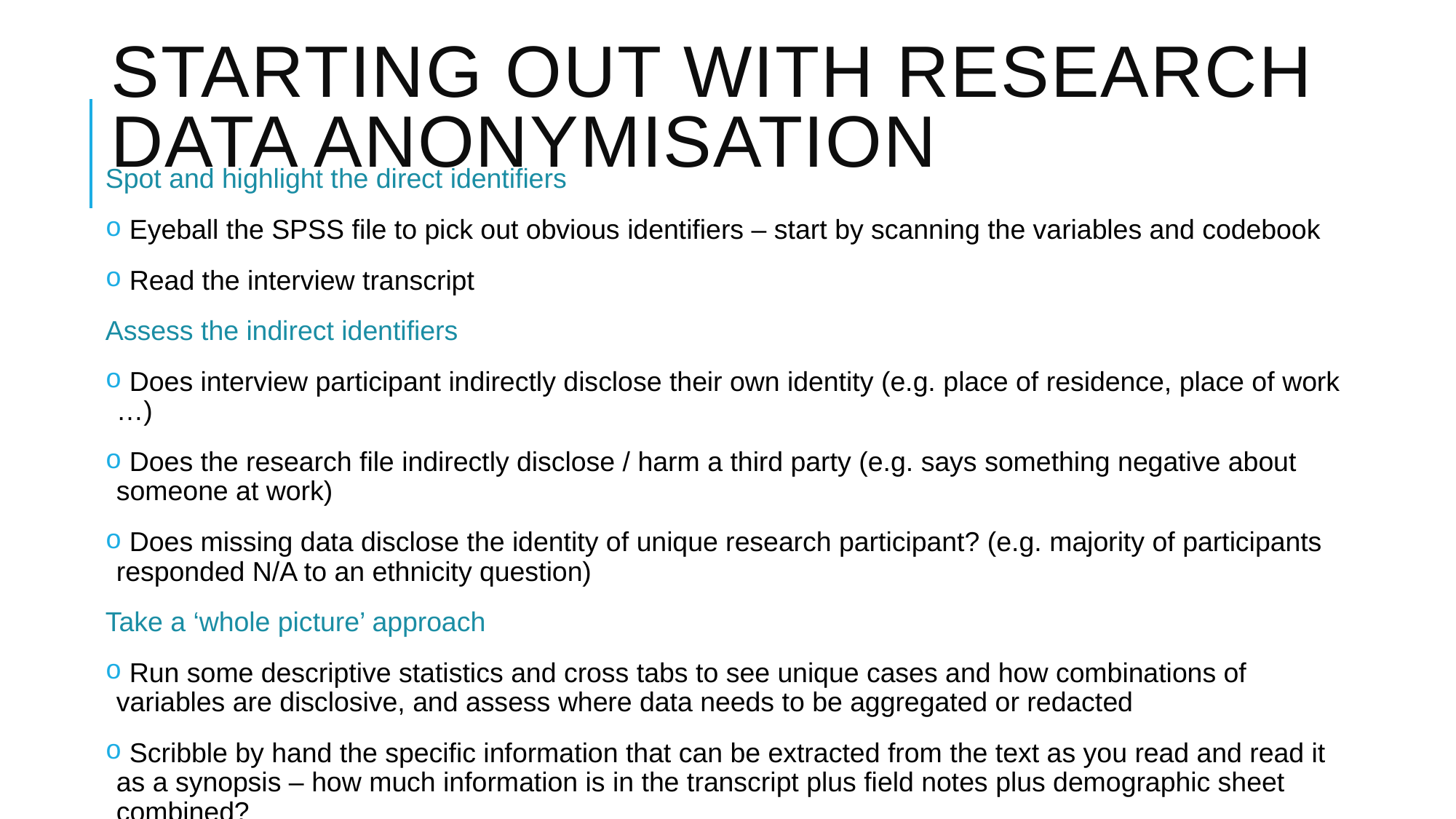

# Starting out with research data anonymisation
Spot and highlight the direct identifiers
 Eyeball the SPSS file to pick out obvious identifiers – start by scanning the variables and codebook
 Read the interview transcript
Assess the indirect identifiers
 Does interview participant indirectly disclose their own identity (e.g. place of residence, place of work …)
 Does the research file indirectly disclose / harm a third party (e.g. says something negative about someone at work)
 Does missing data disclose the identity of unique research participant? (e.g. majority of participants responded N/A to an ethnicity question)
Take a ‘whole picture’ approach
 Run some descriptive statistics and cross tabs to see unique cases and how combinations of variables are disclosive, and assess where data needs to be aggregated or redacted
 Scribble by hand the specific information that can be extracted from the text as you read and read it as a synopsis – how much information is in the transcript plus field notes plus demographic sheet combined?